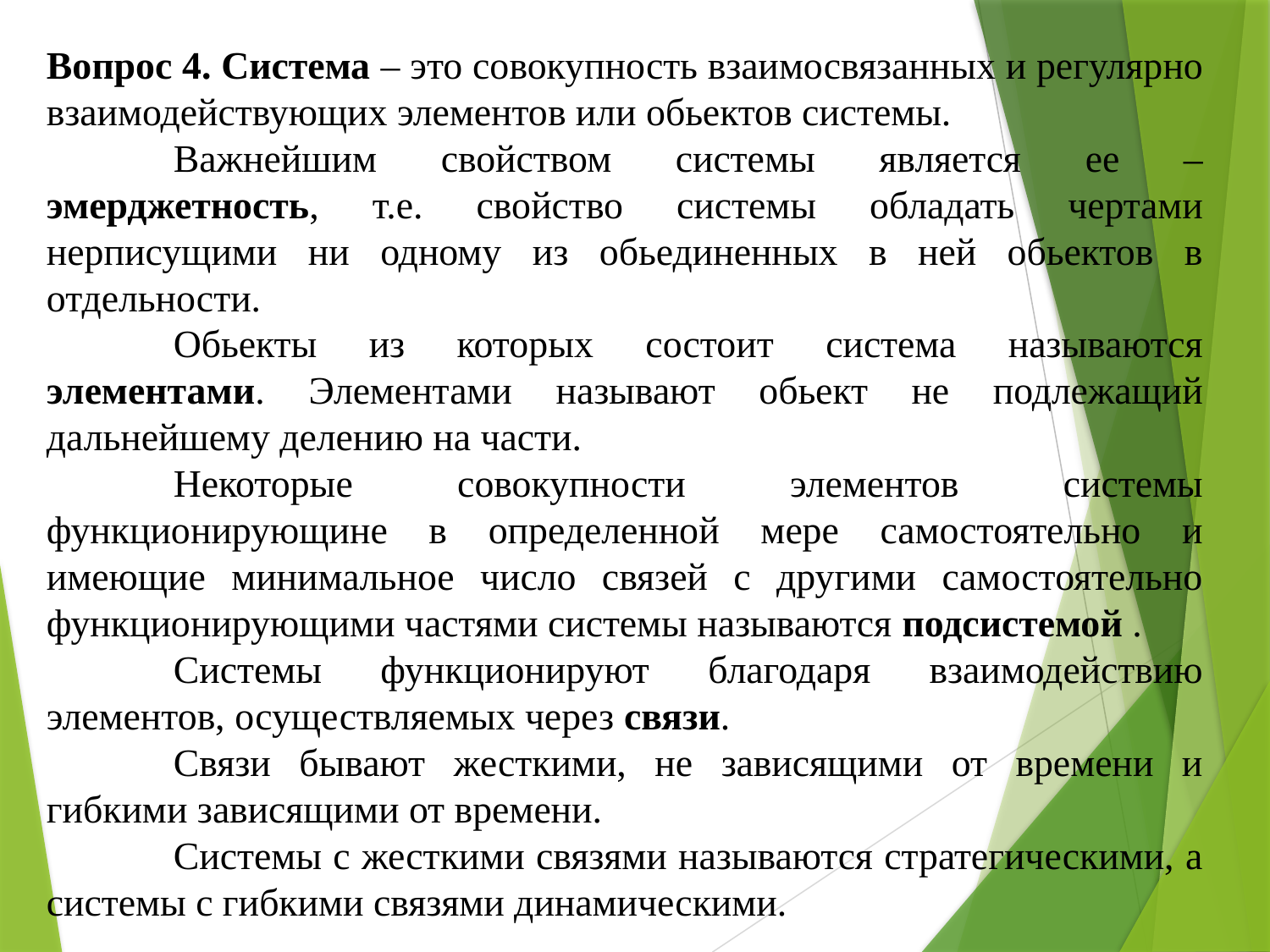

Вопрос 4. Система – это совокупность взаимосвязанных и регулярно взаимодействующих элементов или обьектов системы.
	Важнейшим свойством системы является ее – эмерджетность, т.е. свойство системы обладать чертами нерписущими ни одному из обьединенных в ней обьектов в отдельности.
	Обьекты из которых состоит система называются элементами. Элементами называют обьект не подлежащий дальнейшему делению на части.
	Некоторые совокупности элементов системы функционирующине в определенной мере самостоятельно и имеющие минимальное число связей с другими самостоятельно функционирующими частями системы называются подсистемой .
	Системы функционируют благодаря взаимодействию элементов, осуществляемых через связи.
	Связи бывают жесткими, не зависящими от времени и гибкими зависящими от времени.
	Системы с жесткими связями называются стратегическими, а системы с гибкими связями динамическими.